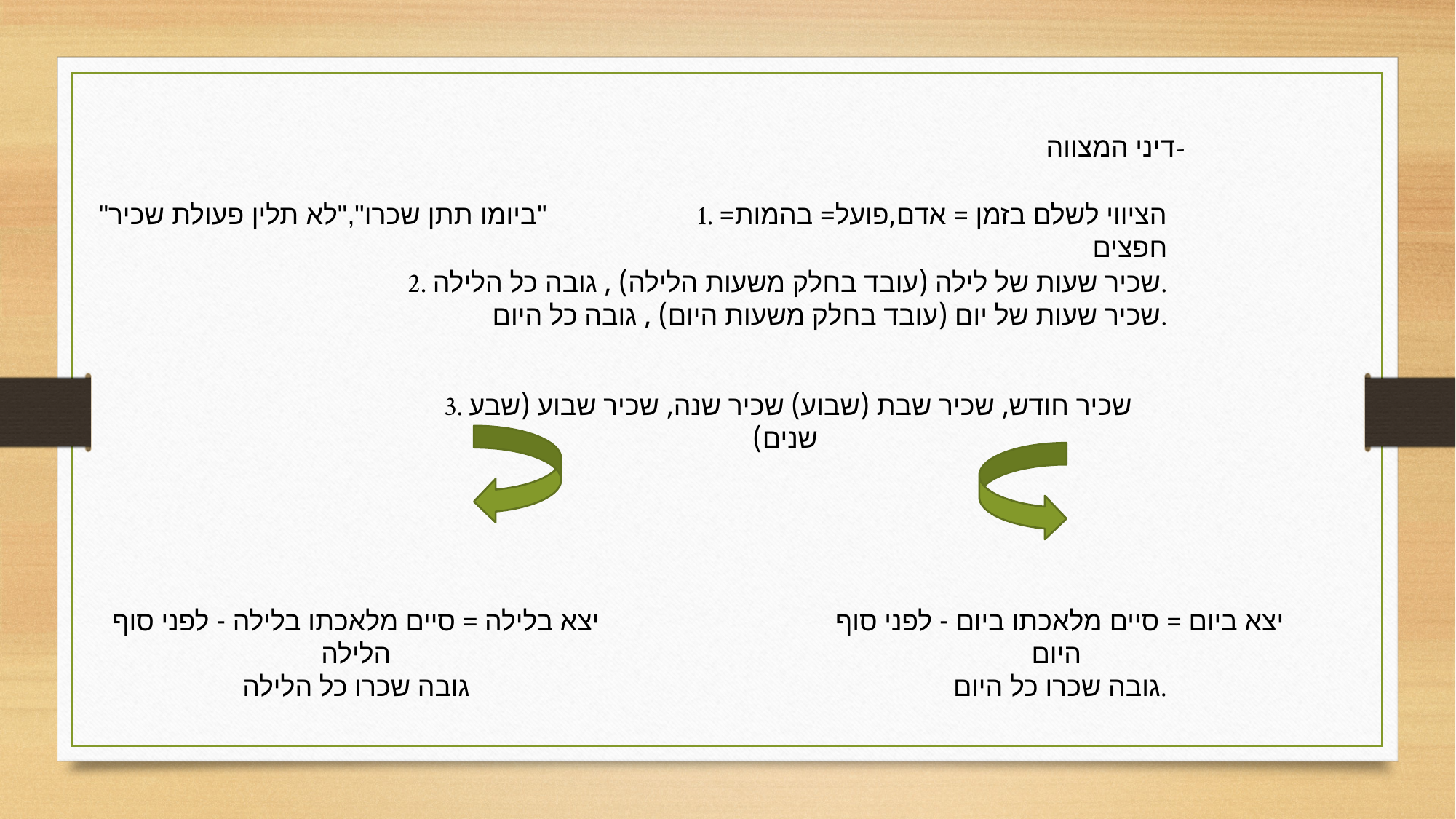

דיני המצווה-
"ביומו תתן שכרו","לא תלין פעולת שכיר"
1. הציווי לשלם בזמן = אדם,פועל= בהמות= חפצים
2. שכיר שעות של לילה (עובד בחלק משעות הלילה) , גובה כל הלילה.
    שכיר שעות של יום (עובד בחלק משעות היום) , גובה כל היום.

3. שכיר חודש, שכיר שבת (שבוע) שכיר שנה, שכיר שבוע (שבע שנים)

יצא בלילה = סיים מלאכתו בלילה - לפני סוף הלילה
גובה שכרו כל הלילה
יצא ביום = סיים מלאכתו ביום - לפני סוף היום
גובה שכרו כל היום.